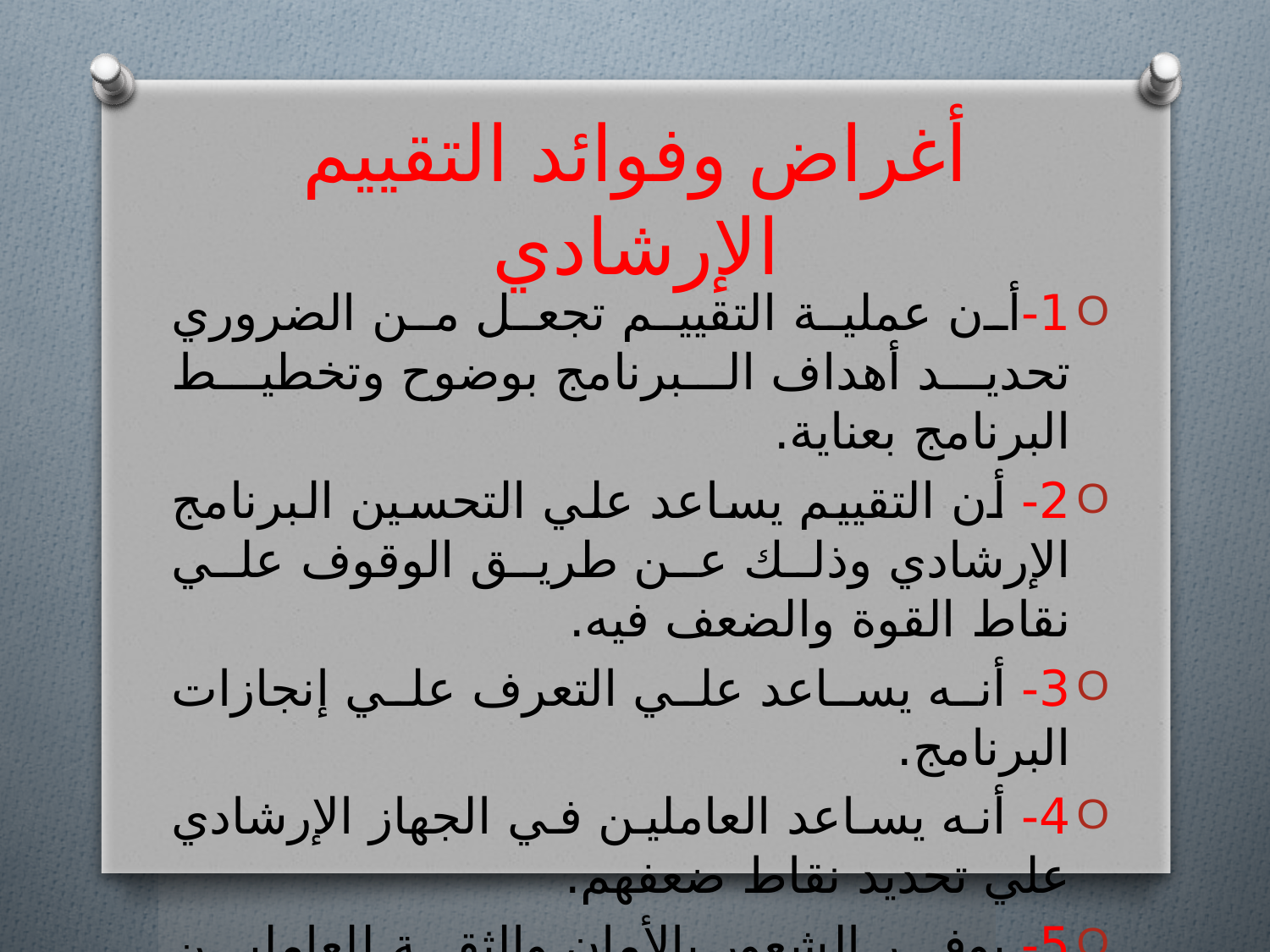

# أغراض وفوائد التقييم الإرشادي
1-أن عملية التقييم تجعل من الضروري تحديد أهداف البرنامج بوضوح وتخطيط البرنامج بعناية.
2- أن التقييم يساعد علي التحسين البرنامج الإرشادي وذلك عن طريق الوقوف علي نقاط القوة والضعف فيه.
3- أنه يساعد علي التعرف علي إنجازات البرنامج.
4- أنه يساعد العاملين في الجهاز الإرشادي علي تحديد نقاط ضعفهم.
5- يوفر الشعور بالأمان والثقة للعاملين بالجهاز الإرشادي.